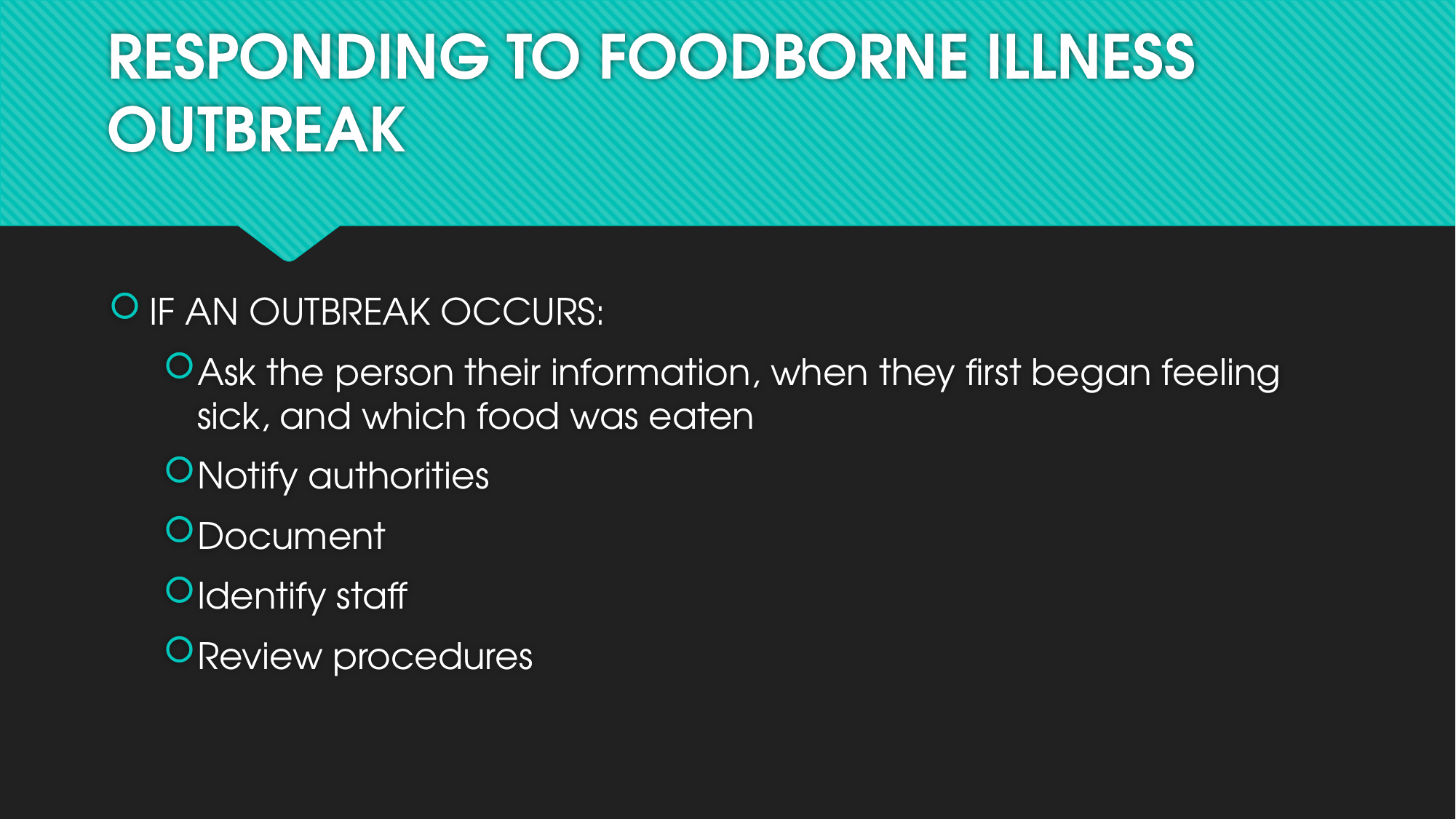

# RESPONDING TO FOODBORNE ILLNESS OUTBREAK
IF AN OUTBREAK OCCURS:
Ask the person their information, when they first began feeling sick, and which food was eaten
Notify authorities
Document
Identify staff
Review procedures